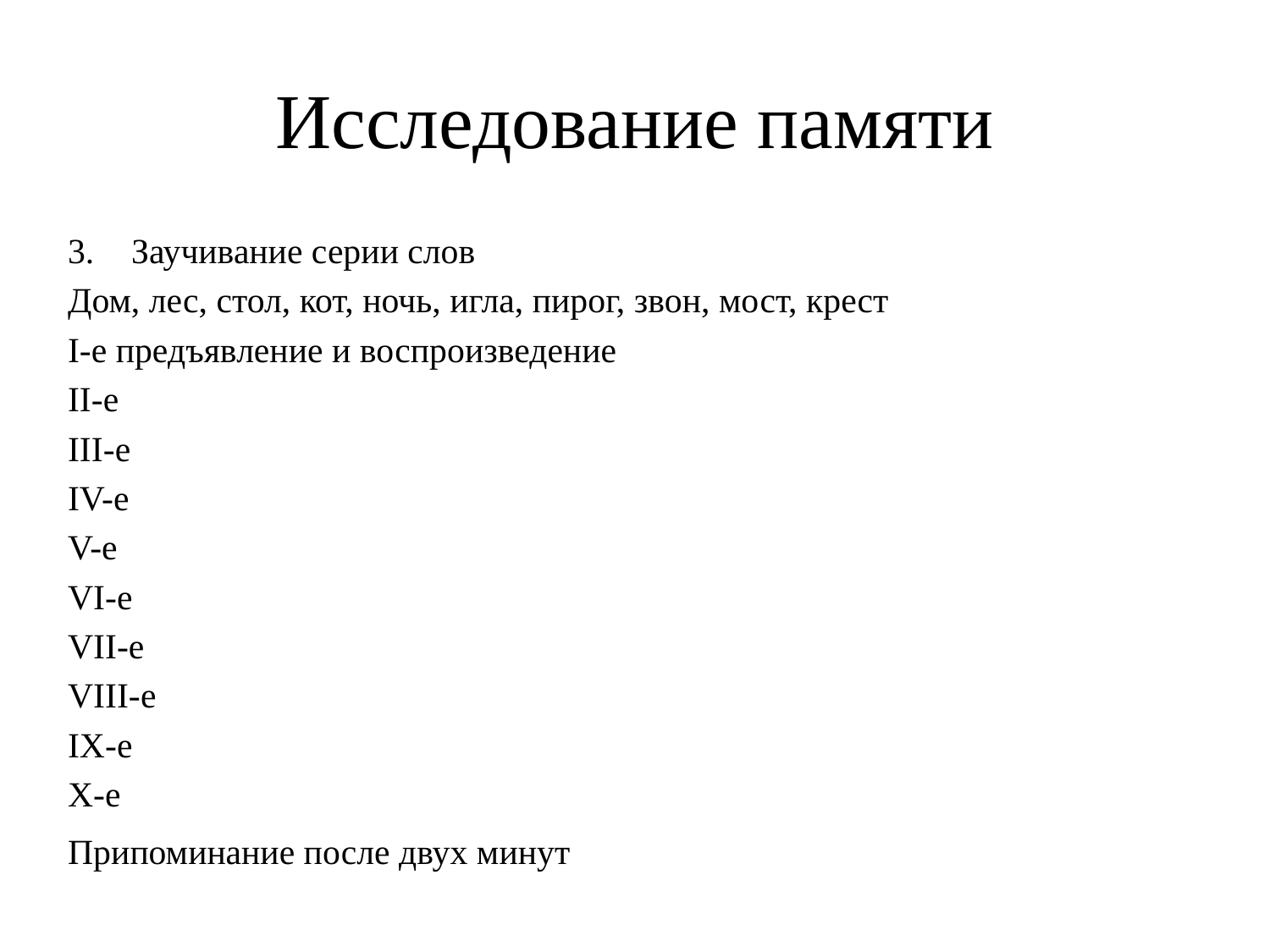

# Исследование памяти
Заучивание серии слов
Дом, лес, стол, кот, ночь, игла, пирог, звон, мост, крест
I-е предъявление и воспроизведение
II-е
III-е
IV-e
V-e
VI-e
VII-e
VIII-e
IX-e
X-e
Припоминание после двух минут